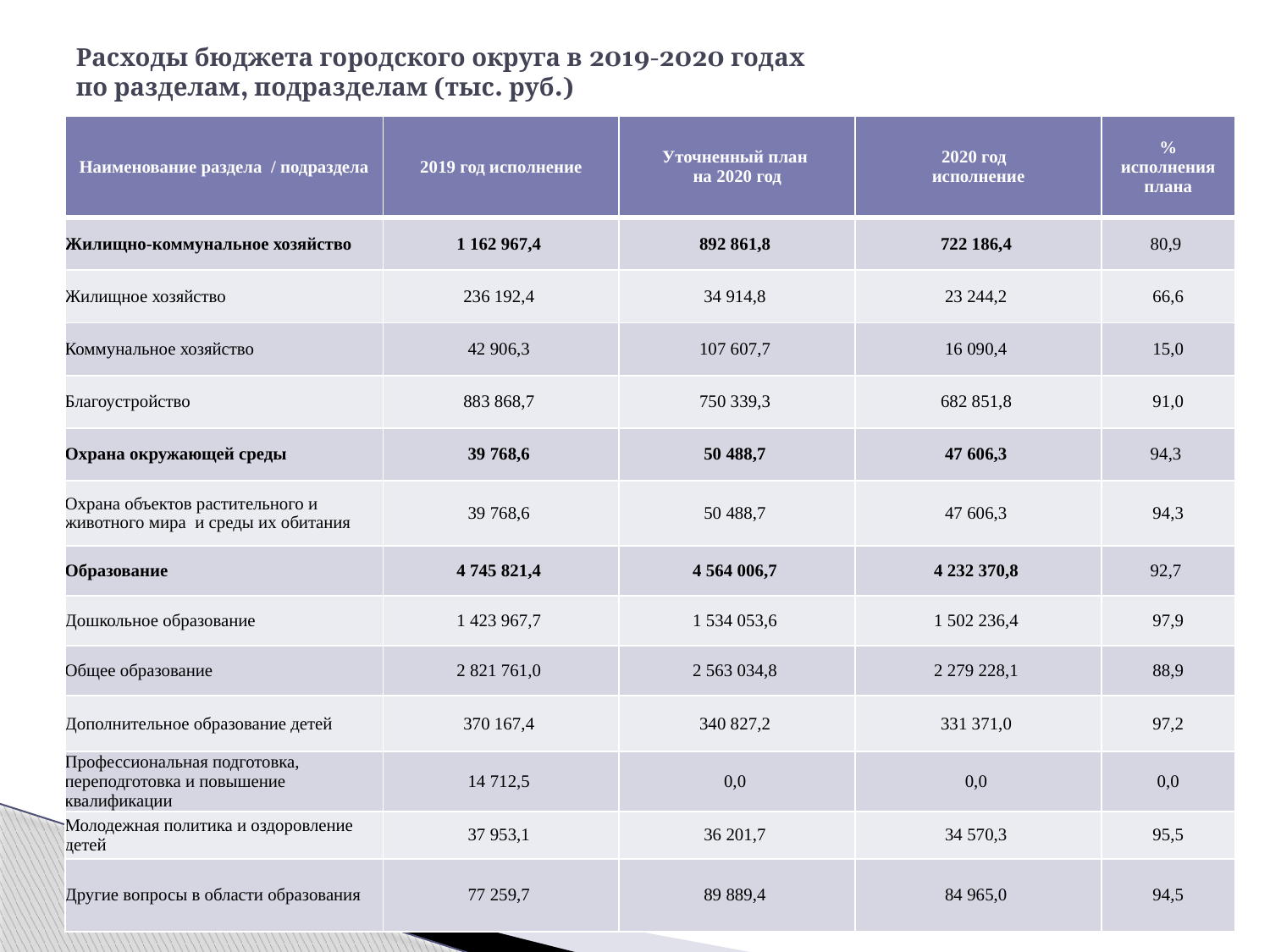

# Расходы бюджета городского округа в 2019-2020 годах по разделам, подразделам (тыс. руб.)
| Наименование раздела / подраздела | 2019 год исполнение | Уточненный план на 2020 год | 2020 год исполнение | % исполнения плана |
| --- | --- | --- | --- | --- |
| Жилищно-коммунальное хозяйство | 1 162 967,4 | 892 861,8 | 722 186,4 | 80,9 |
| Жилищное хозяйство | 236 192,4 | 34 914,8 | 23 244,2 | 66,6 |
| Коммунальное хозяйство | 42 906,3 | 107 607,7 | 16 090,4 | 15,0 |
| Благоустройство | 883 868,7 | 750 339,3 | 682 851,8 | 91,0 |
| Охрана окружающей среды | 39 768,6 | 50 488,7 | 47 606,3 | 94,3 |
| Охрана объектов растительного и животного мира и среды их обитания | 39 768,6 | 50 488,7 | 47 606,3 | 94,3 |
| Образование | 4 745 821,4 | 4 564 006,7 | 4 232 370,8 | 92,7 |
| Дошкольное образование | 1 423 967,7 | 1 534 053,6 | 1 502 236,4 | 97,9 |
| Общее образование | 2 821 761,0 | 2 563 034,8 | 2 279 228,1 | 88,9 |
| Дополнительное образование детей | 370 167,4 | 340 827,2 | 331 371,0 | 97,2 |
| Профессиональная подготовка, переподготовка и повышение квалификации | 14 712,5 | 0,0 | 0,0 | 0,0 |
| Молодежная политика и оздоровление детей | 37 953,1 | 36 201,7 | 34 570,3 | 95,5 |
| Другие вопросы в области образования | 77 259,7 | 89 889,4 | 84 965,0 | 94,5 |